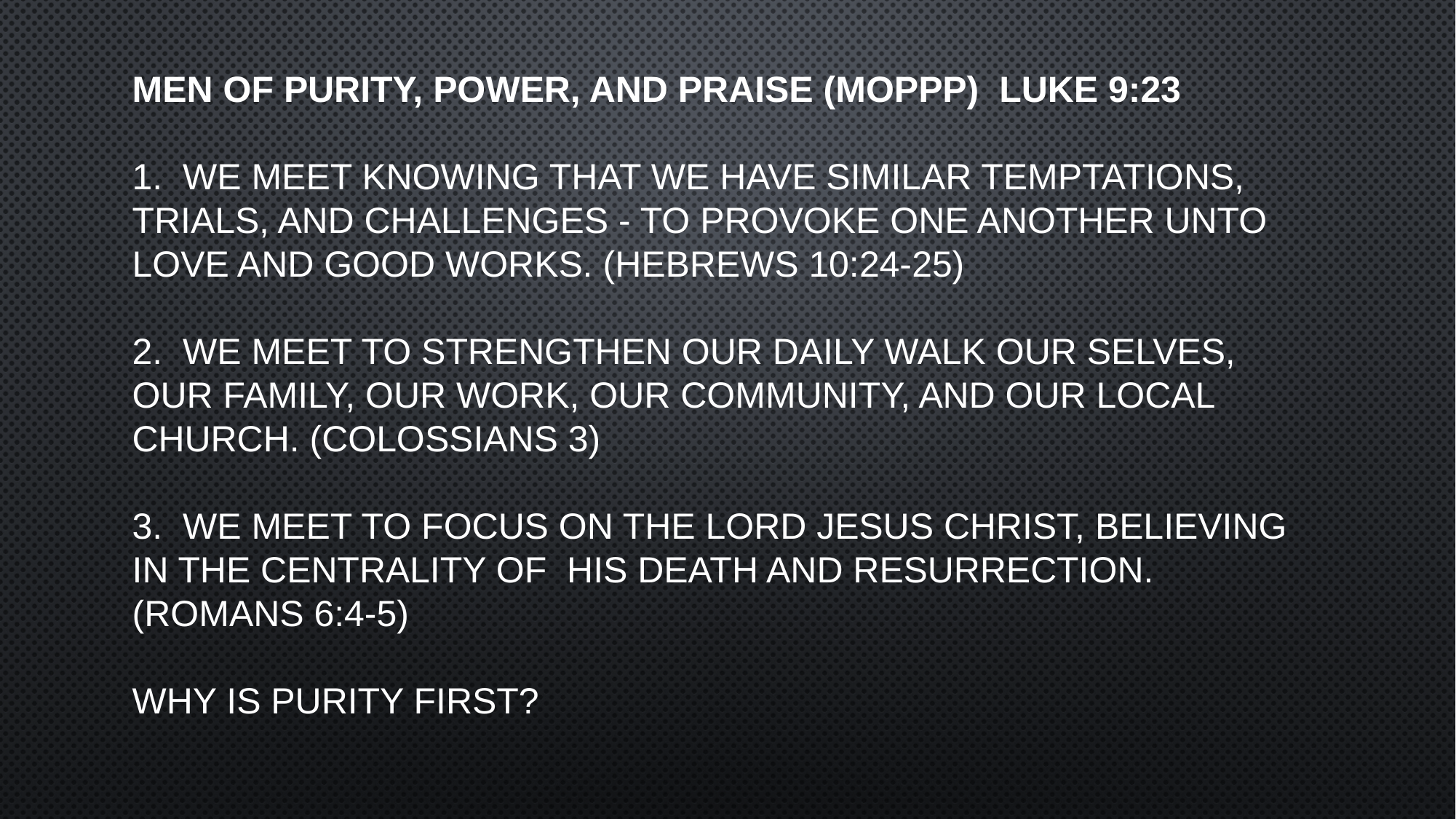

# Men of Purity, Power, and Praise (MOPPP)  Luke 9:23   1.  We meet knowing that we have similar temptations, trials, and challenges - to provoke one another unto love and good works. (Hebrews 10:24-25)   2.  We meet to strengthen our daily walk our selves, our family, our work, our community, and our local church. (Colossians 3)   3.  We meet to focus on the Lord Jesus Christ, believing in the centrality of  His death and resurrection. (Romans 6:4-5) Why is purity first?